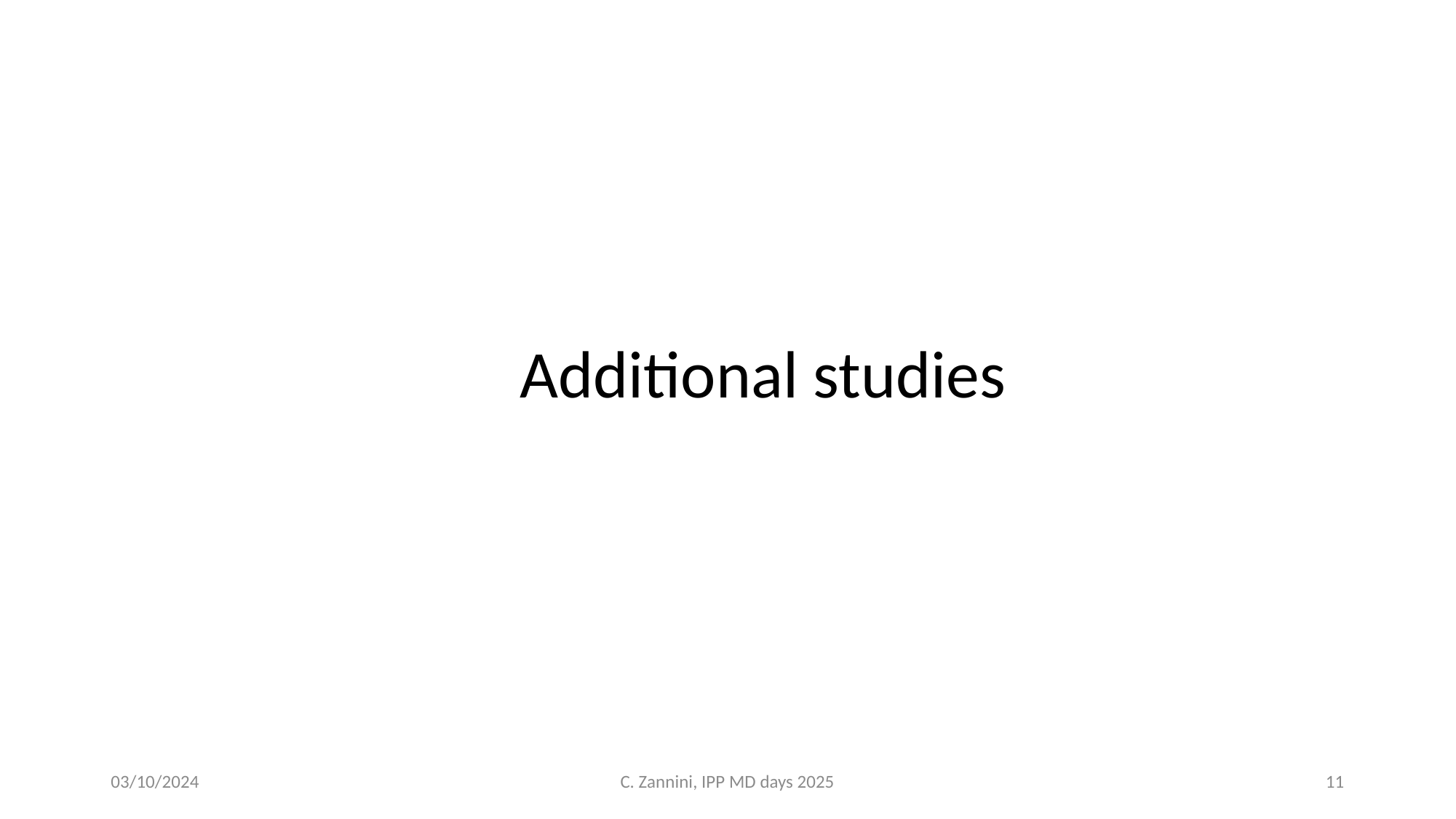

# Additional studies
03/10/2024
C. Zannini, IPP MD days 2025
11